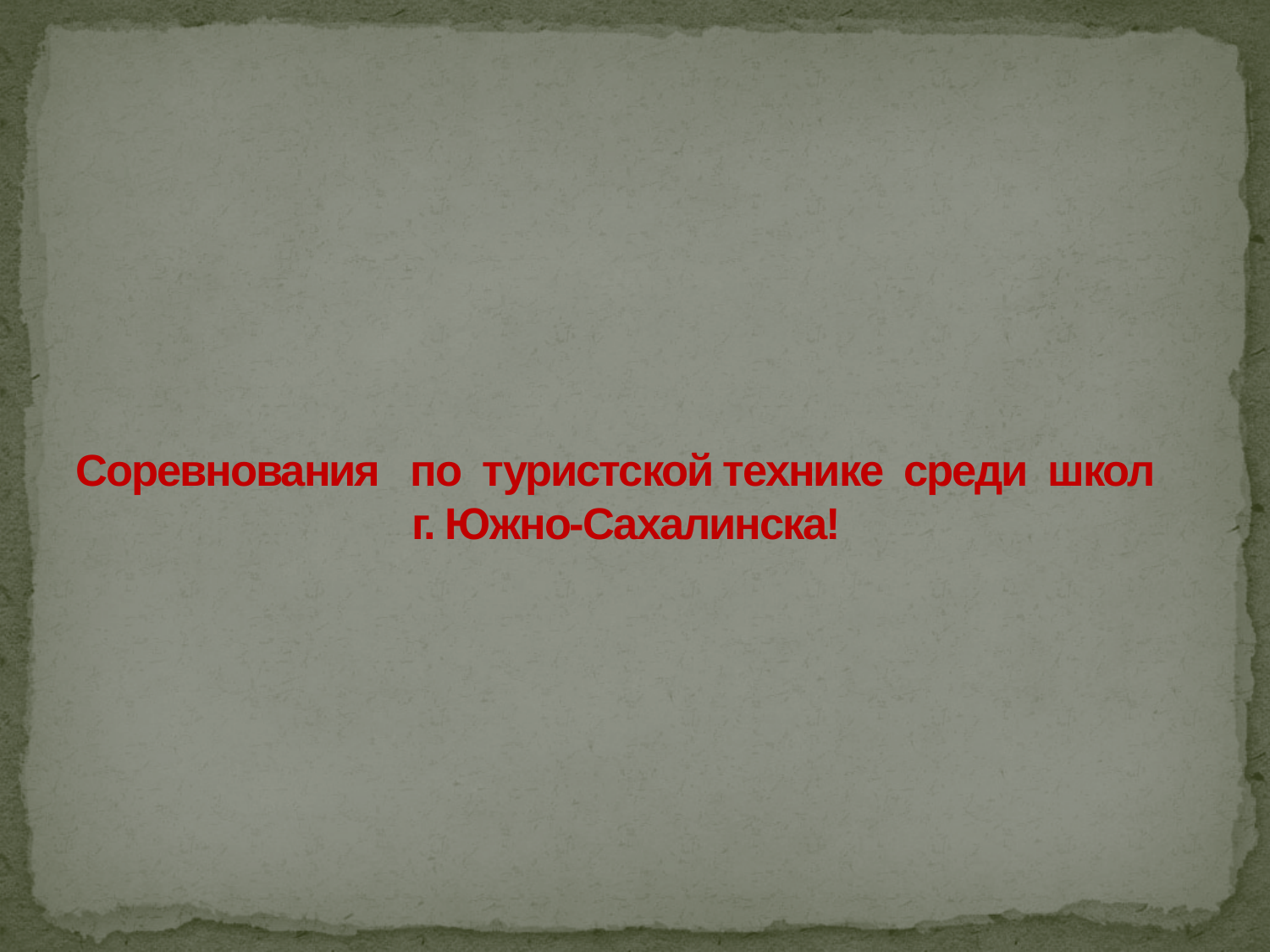

# Соревнования   по  туристской технике  среди  школ г. Южно-Сахалинска!